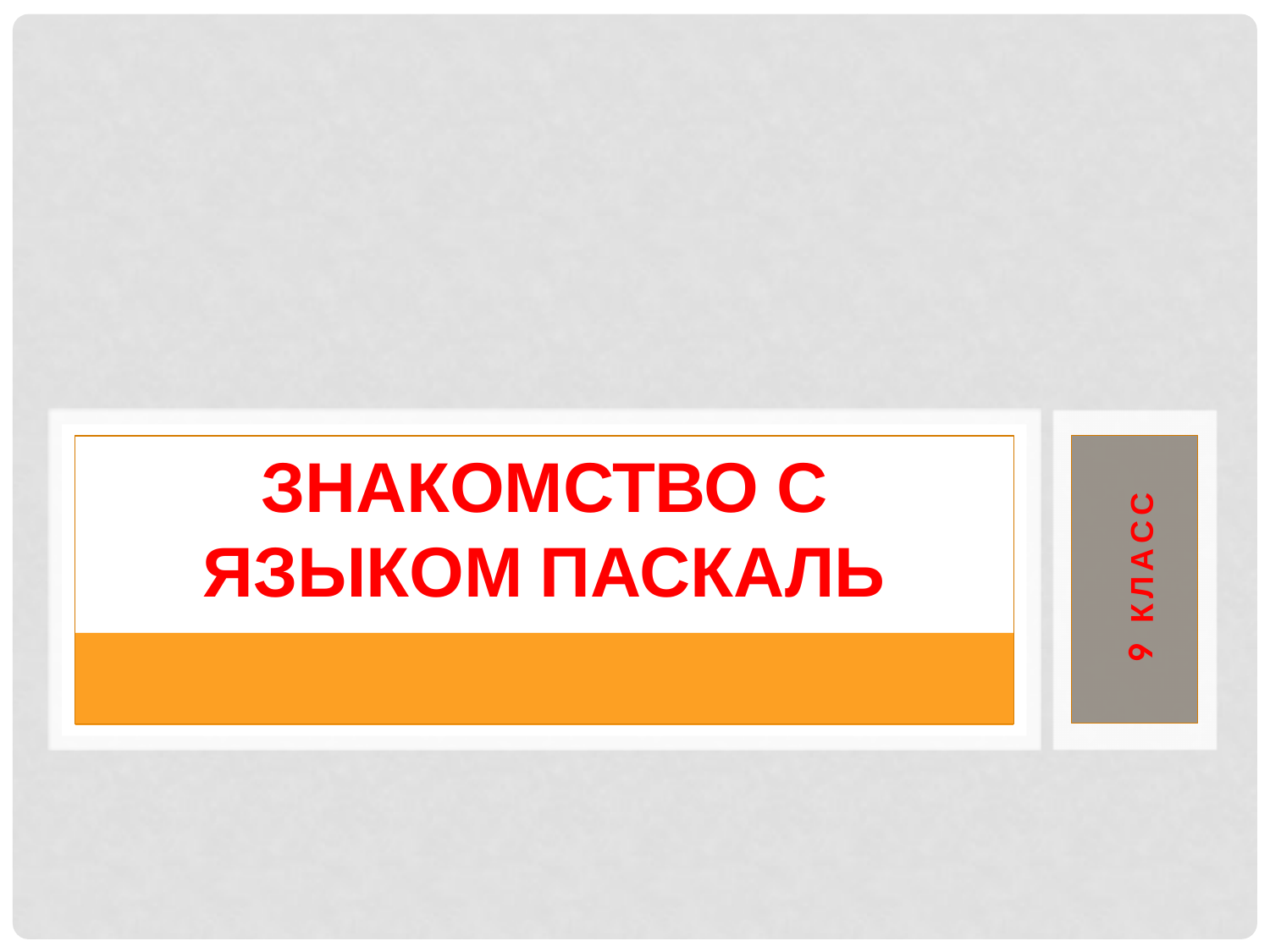

# Знакомство с языком Паскаль
   9 класс